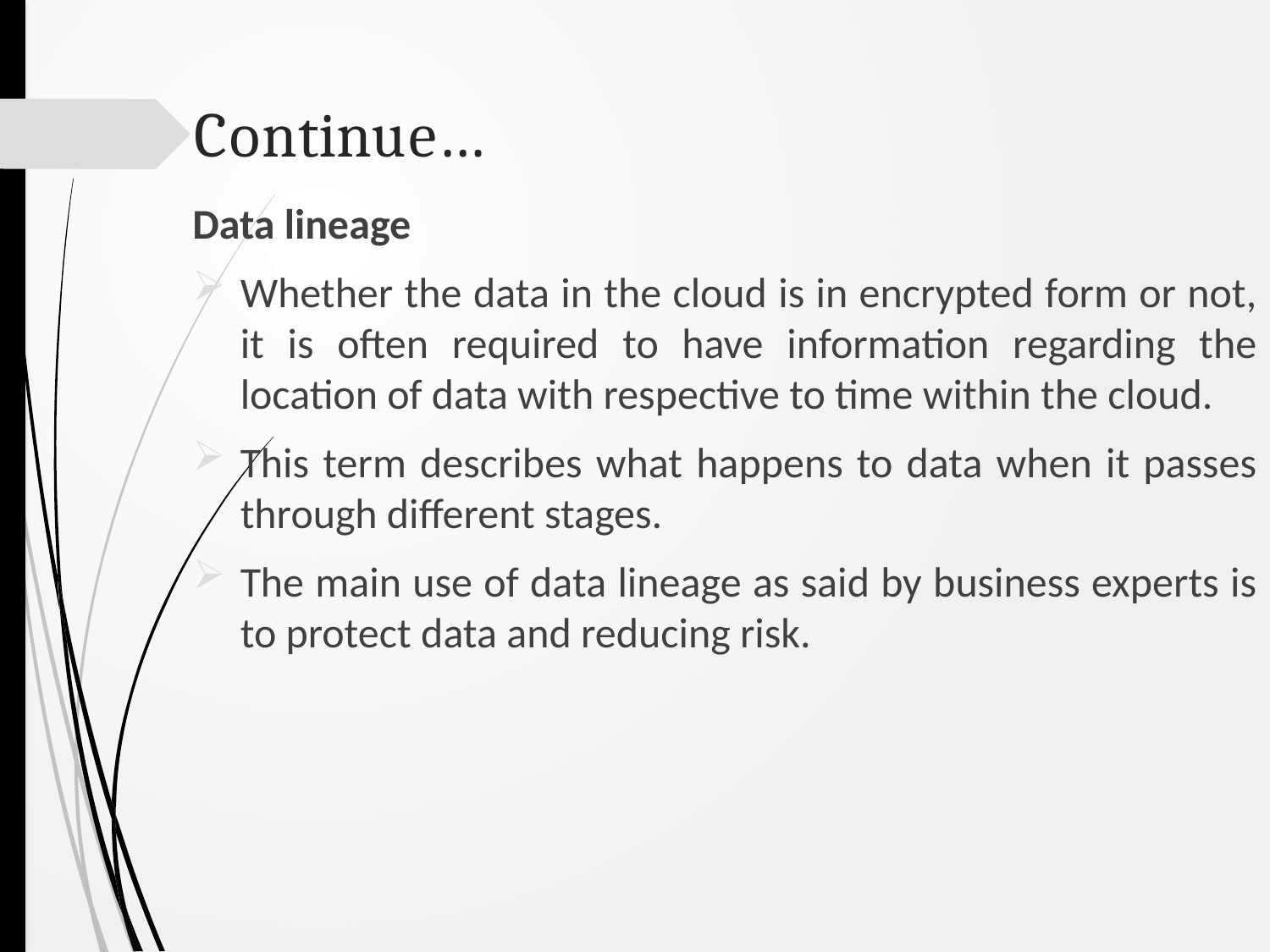

# Continue…
Data lineage
Whether the data in the cloud is in encrypted form or not, it is often required to have information regarding the location of data with respective to time within the cloud.
This term describes what happens to data when it passes through different stages.
The main use of data lineage as said by business experts is to protect data and reducing risk.